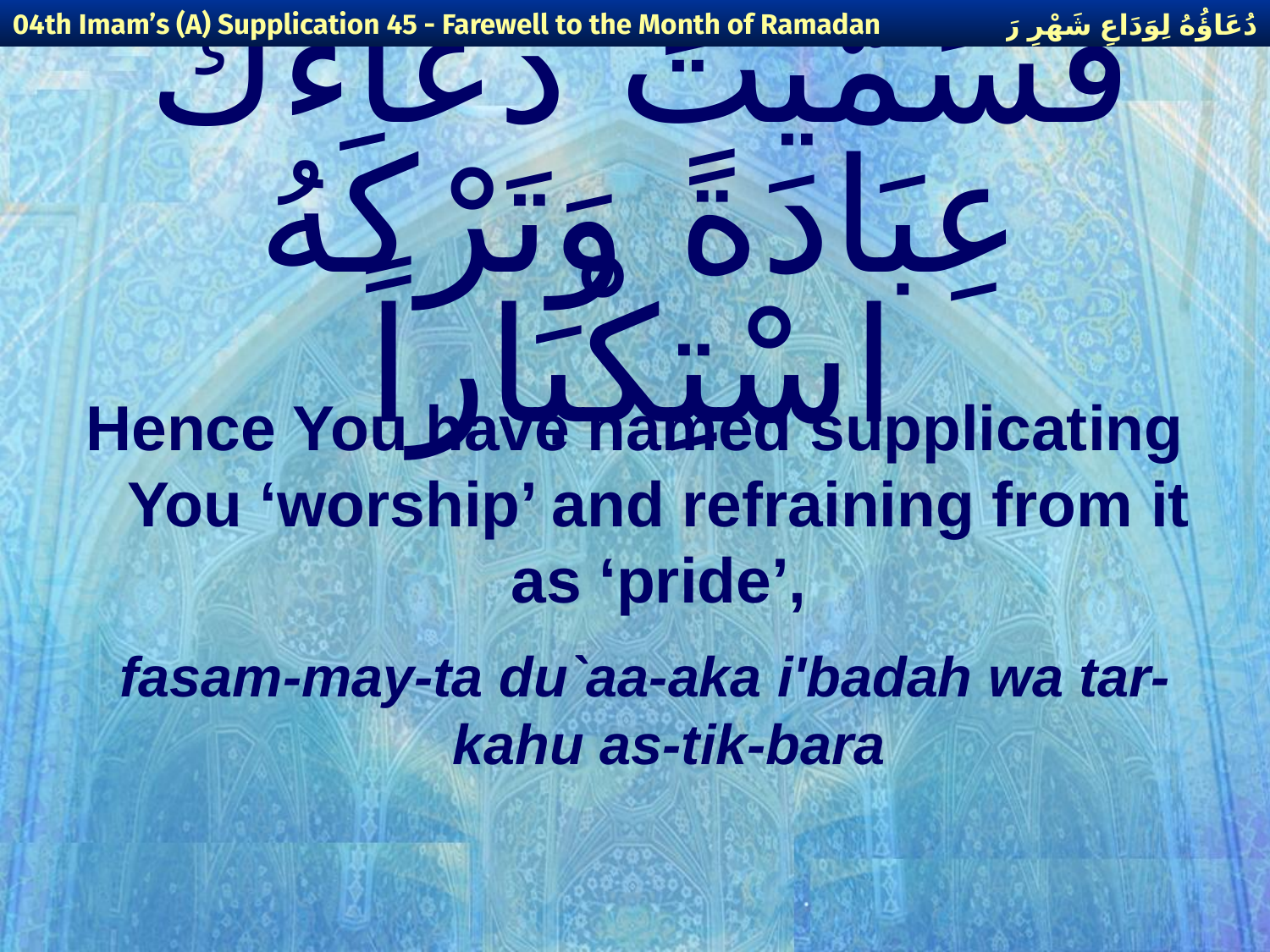

دُعَاؤُهُ لِوَدَاعِ شَهْرِ رَمَضَانَ
04th Imam’s (A) Supplication 45 - Farewell to the Month of Ramadan
# فَسَمَّيْتَ دُعَاءَكَ عِبَادَةً وَتَرْكَهُ اسْتِكْبَاراً
Hence You have named supplicating You ‘worship’ and refraining from it as ‘pride’,
fasam-may-ta du`aa-aka i'badah wa tar-kahu as-tik-bara